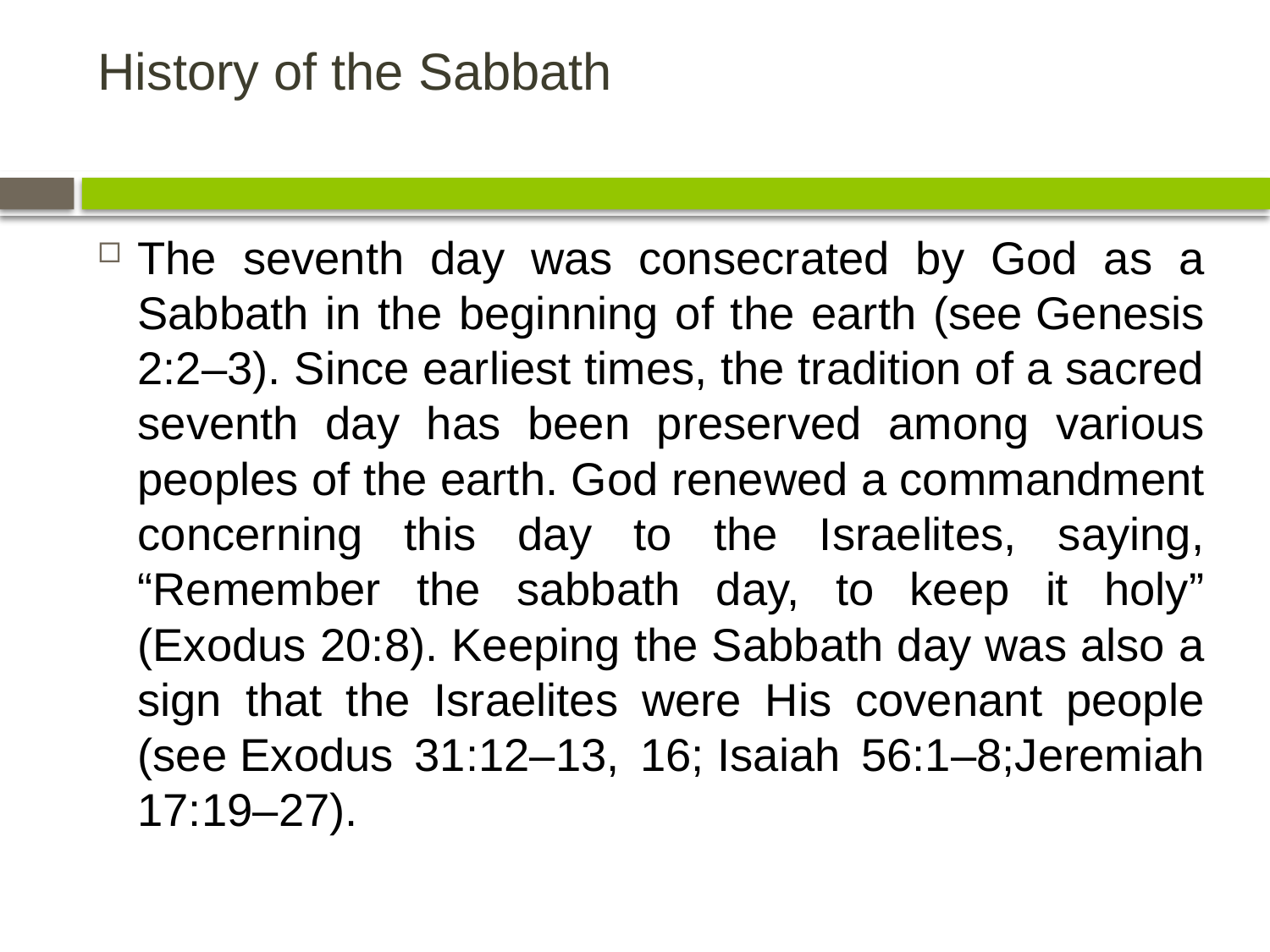

# History of the Sabbath
The seventh day was consecrated by God as a Sabbath in the beginning of the earth (see Genesis 2:2–3). Since earliest times, the tradition of a sacred seventh day has been preserved among various peoples of the earth. God renewed a commandment concerning this day to the Israelites, saying, “Remember the sabbath day, to keep it holy” (Exodus 20:8). Keeping the Sabbath day was also a sign that the Israelites were His covenant people (see Exodus 31:12–13, 16; Isaiah 56:1–8;Jeremiah 17:19–27).